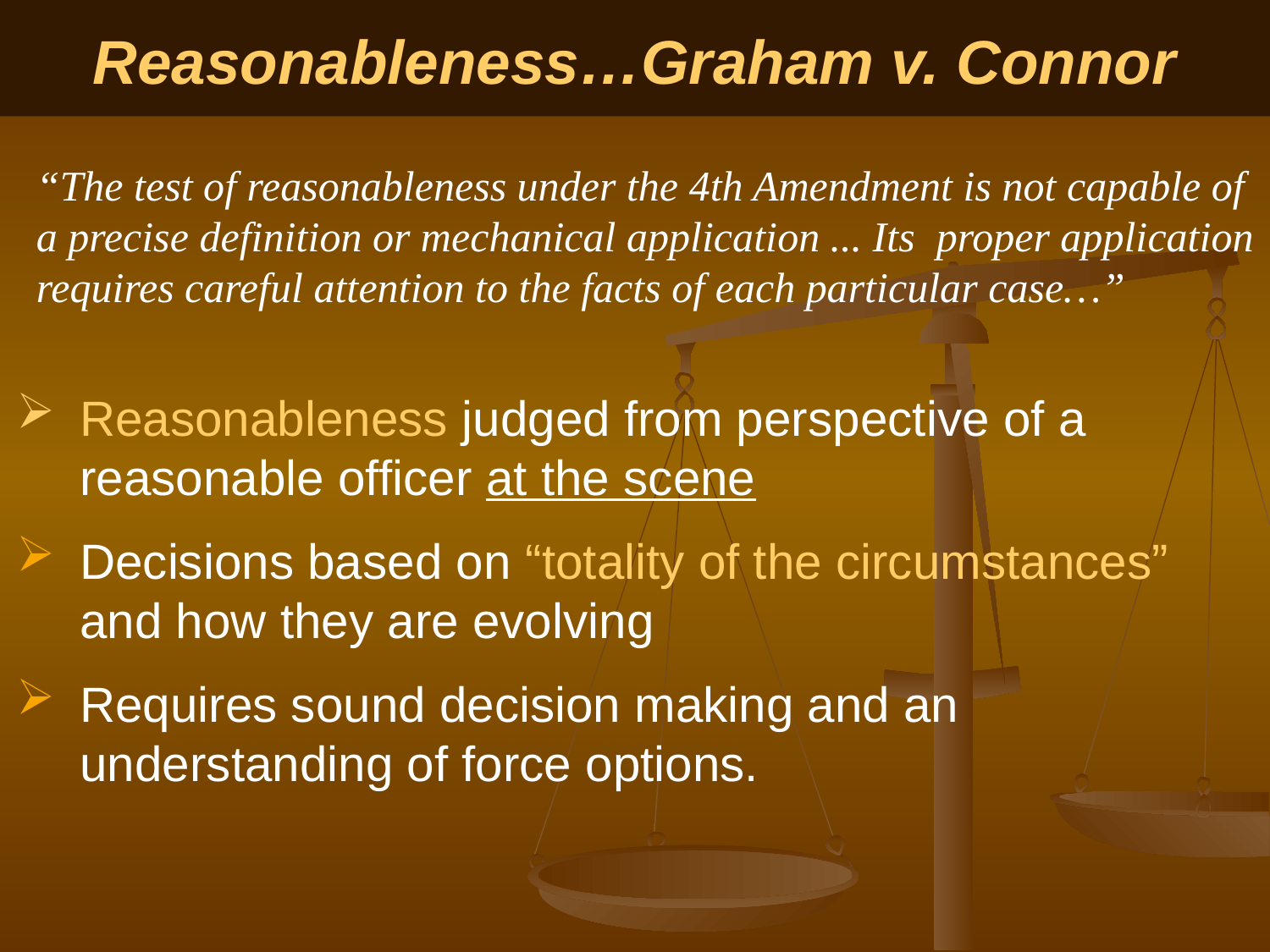

Reasonableness…Graham v. Connor
“The test of reasonableness under the 4th Amendment is not capable of a precise definition or mechanical application ... Its  proper application requires careful attention to the facts of each particular case…”
Reasonableness judged from perspective of a reasonable officer at the scene
Decisions based on “totality of the circumstances” and how they are evolving
Requires sound decision making and an understanding of force options.